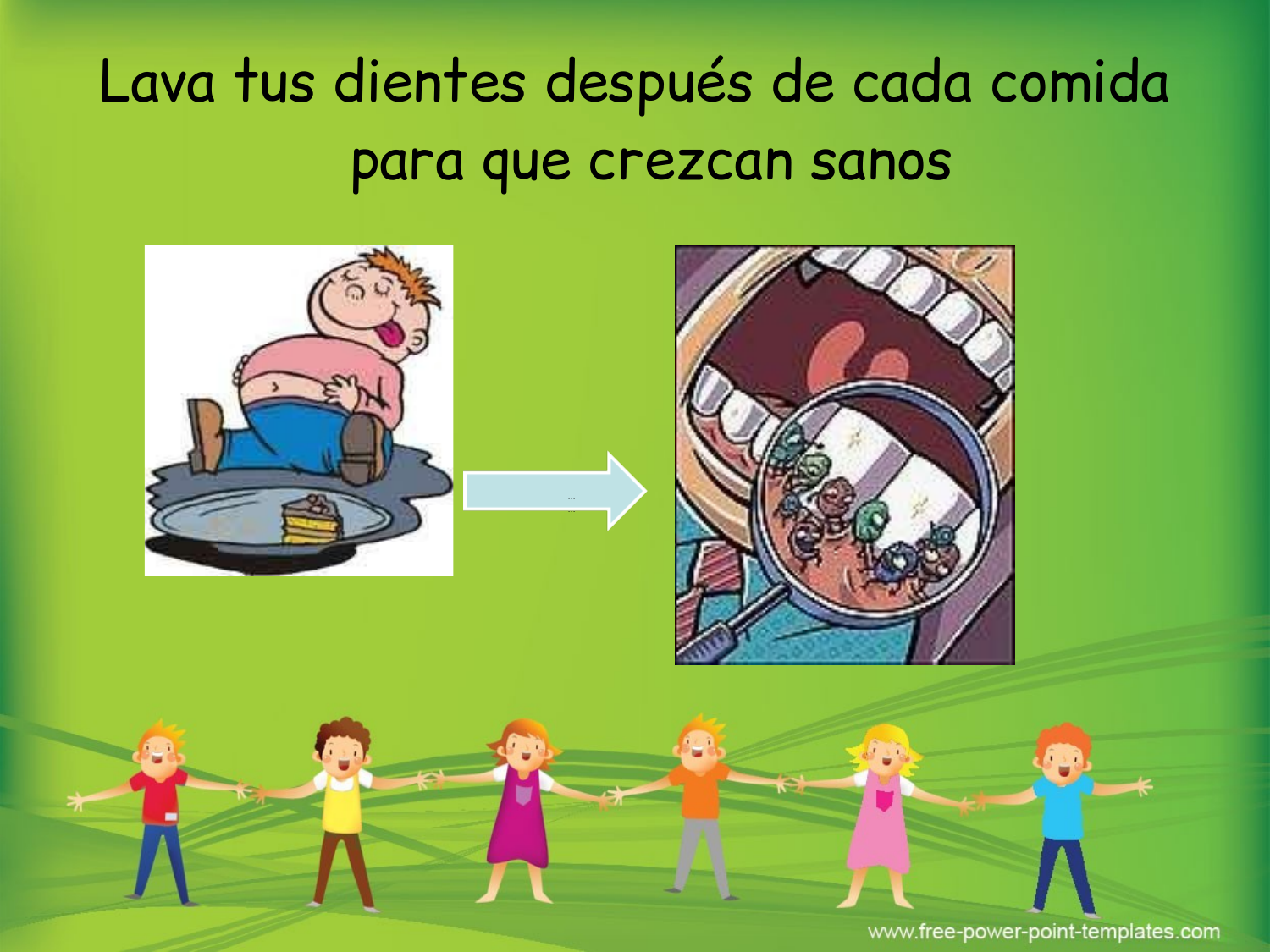

# Lava tus dientes después de cada comida  para que crezcan sanos